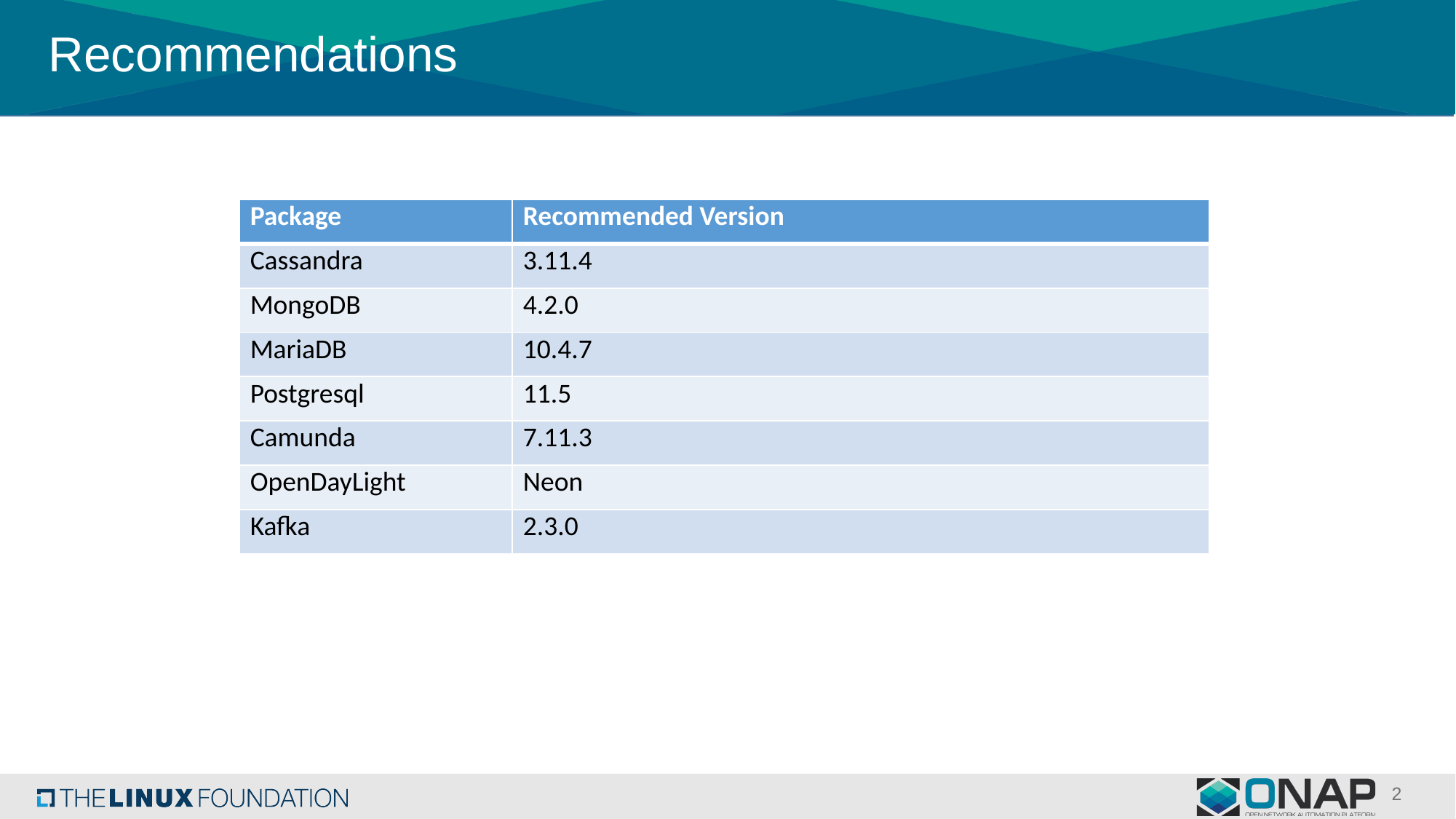

# Recommendations
| Package | Recommended Version |
| --- | --- |
| Cassandra | 3.11.4 |
| MongoDB | 4.2.0 |
| MariaDB | 10.4.7 |
| Postgresql | 11.5 |
| Camunda | 7.11.3 |
| OpenDayLight | Neon |
| Kafka | 2.3.0 |
2